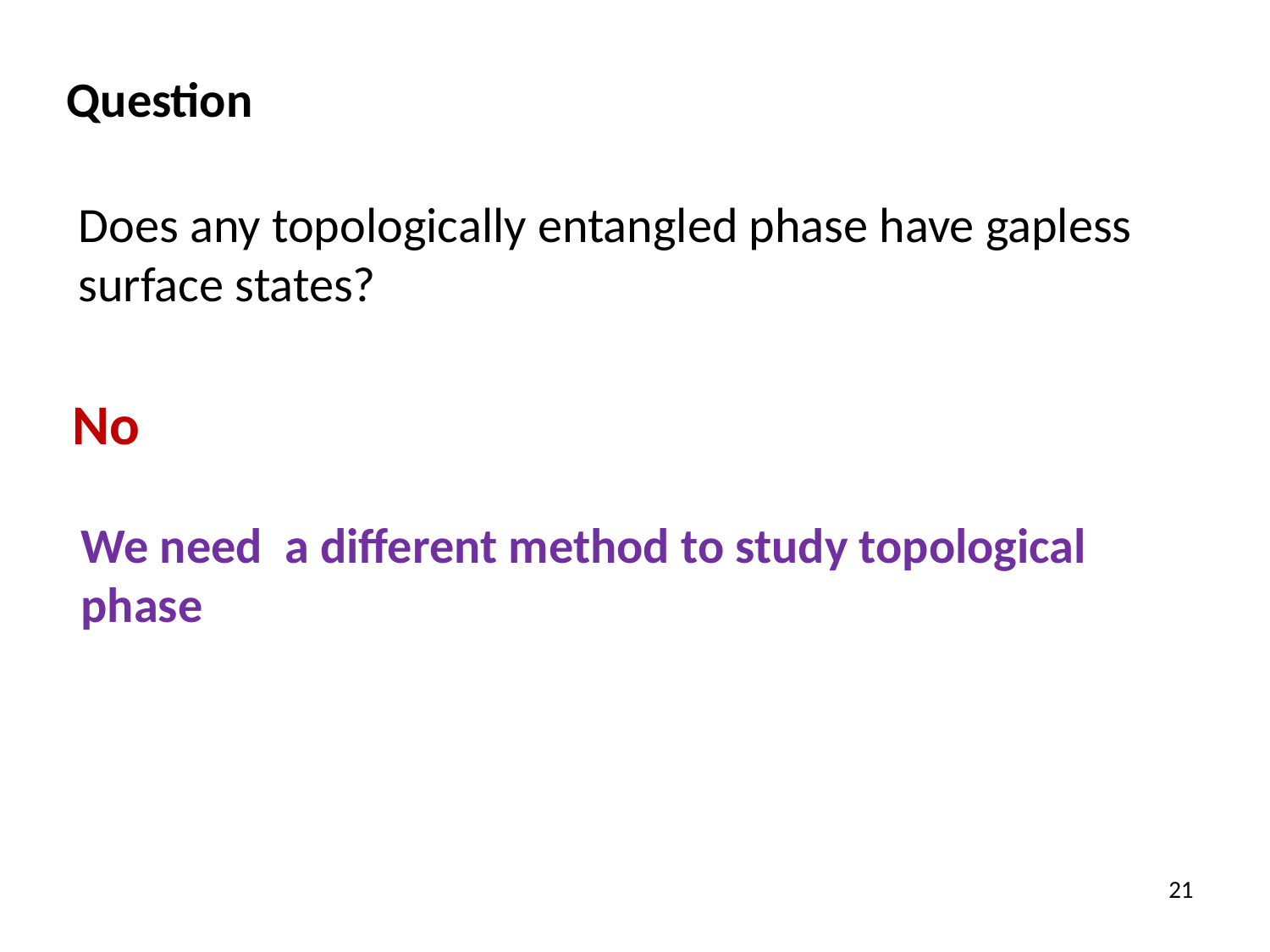

Question
Does any topologically entangled phase have gapless surface states?
No
We need  a different method to study topological phase
21